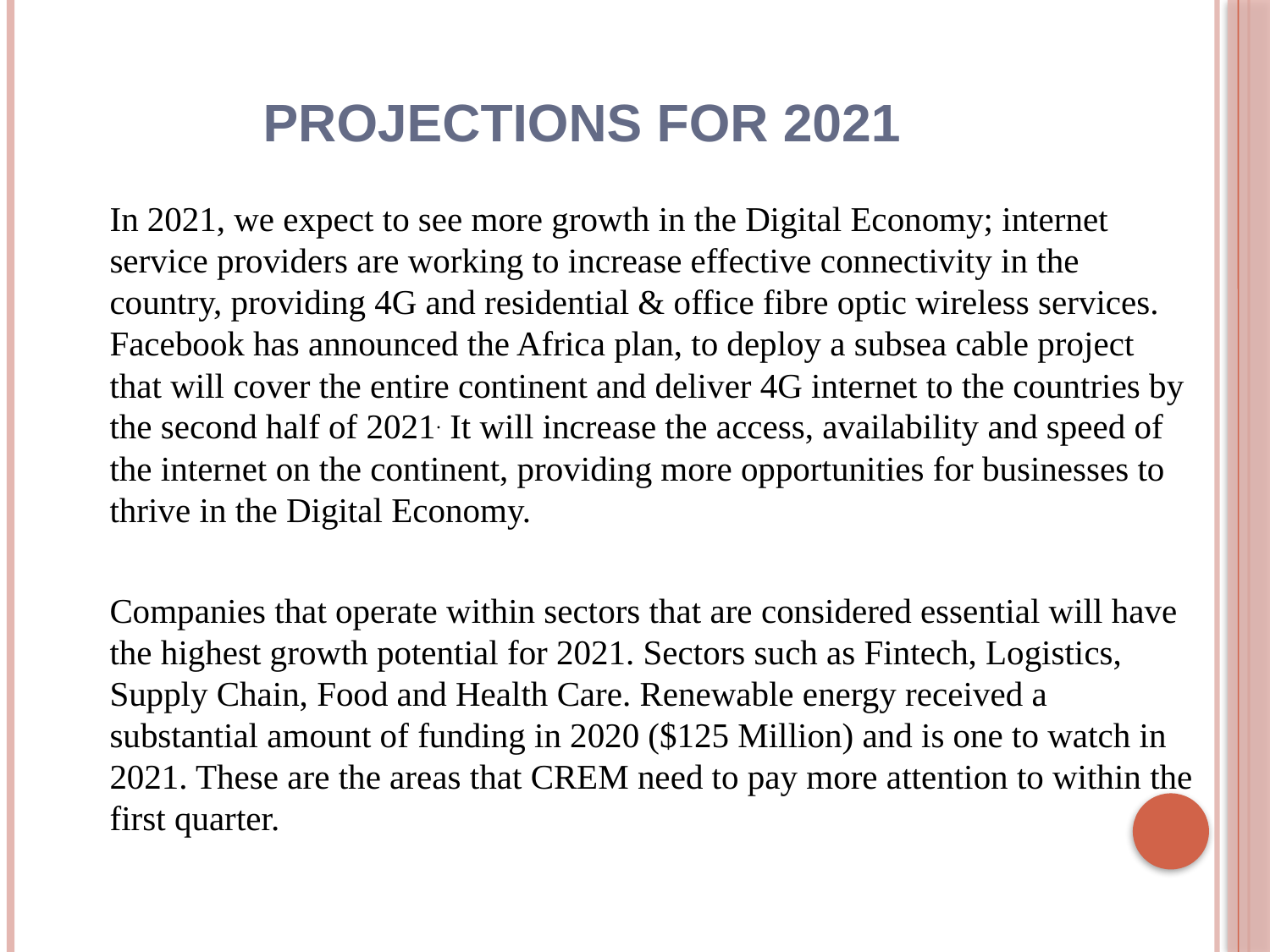

# PROJECTIONS FOR 2021
	In 2021, we expect to see more growth in the Digital Economy; internet service providers are working to increase effective connectivity in the country, providing 4G and residential & office fibre optic wireless services. Facebook has announced the Africa plan, to deploy a subsea cable project that will cover the entire continent and deliver 4G internet to the countries by the second half of 2021. It will increase the access, availability and speed of the internet on the continent, providing more opportunities for businesses to thrive in the Digital Economy.

	Companies that operate within sectors that are considered essential will have the highest growth potential for 2021. Sectors such as Fintech, Logistics, Supply Chain, Food and Health Care. Renewable energy received a substantial amount of funding in 2020 ($125 Million) and is one to watch in 2021. These are the areas that CREM need to pay more attention to within the first quarter.